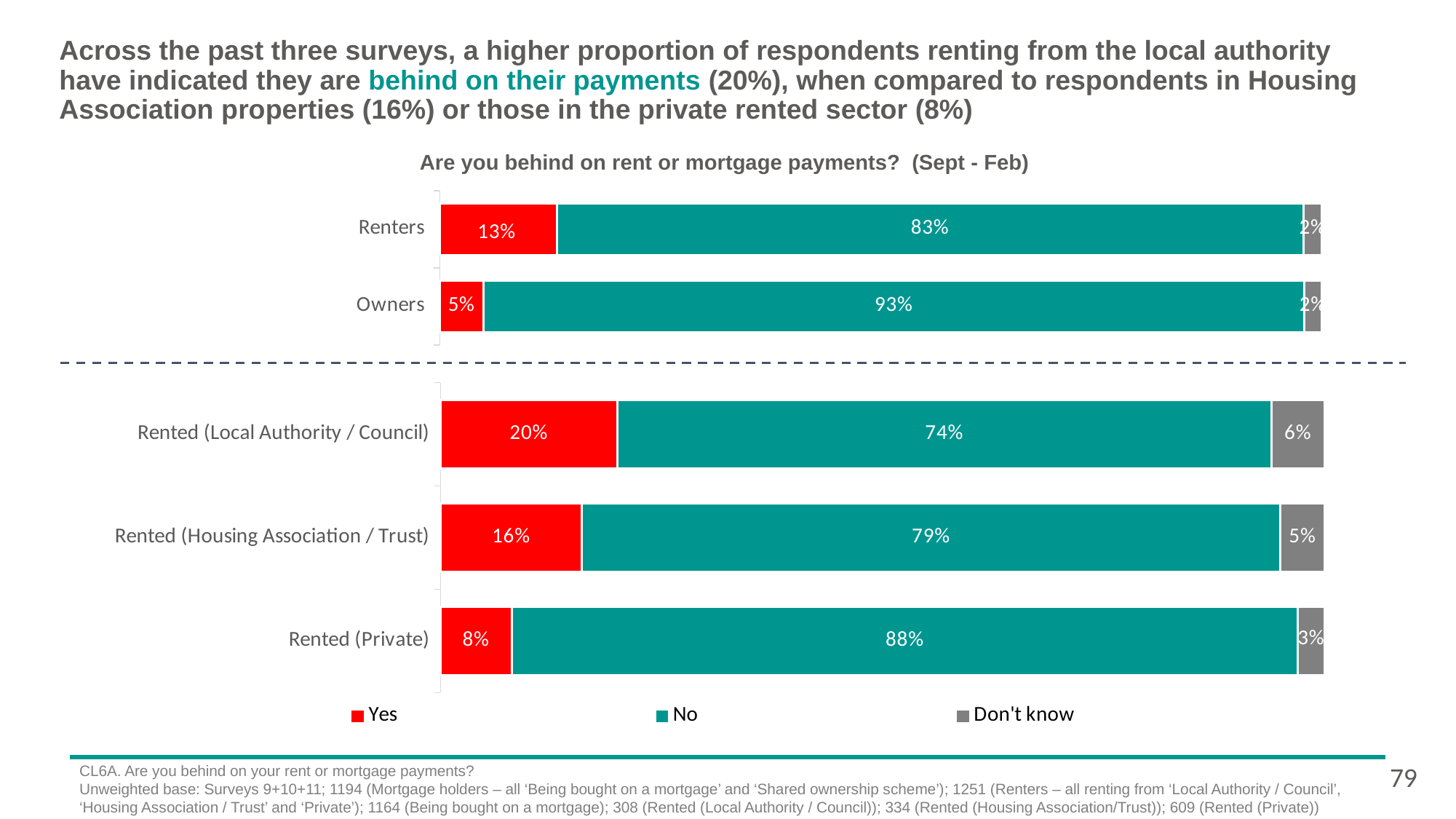

# Across the past three surveys, a higher proportion of respondents renting from the local authority have indicated they are behind on their payments (20%), when compared to respondents in Housing Association properties (16%) or those in the private rented sector (8%)
Are you behind on rent or mortgage payments?  (Sept - Feb)

### Chart

| Category | Yes | No | Don't know / Prefer not to say  |
|---|---|---|---|
| Renters  | 0.13 | 0.83 | 0.02 |
| Owners  | 0.05 | 0.93 | 0.02 |

### Chart

| Category | Yes | No | Don't know |
|---|---|---|---|
| Rented (Local Authority / Council) | 0.2 | 0.74 | 0.06 |
| Rented (Housing Association / Trust) | 0.16 | 0.79 | 0.05 |
| Rented (Private) | 0.08 | 0.88 | 0.03 |
79
CL6A. Are you behind on your rent or mortgage payments?
Unweighted base: Surveys 9+10+11; 1194 (Mortgage holders – all ‘Being bought on a mortgage’ and ‘Shared ownership scheme’); 1251 (Renters – all renting from ‘Local Authority / Council’, ‘Housing Association / Trust’ and ‘Private’); 1164 (Being bought on a mortgage); 308 (Rented (Local Authority / Council)); 334 (Rented (Housing Association/Trust)); 609 (Rented (Private))